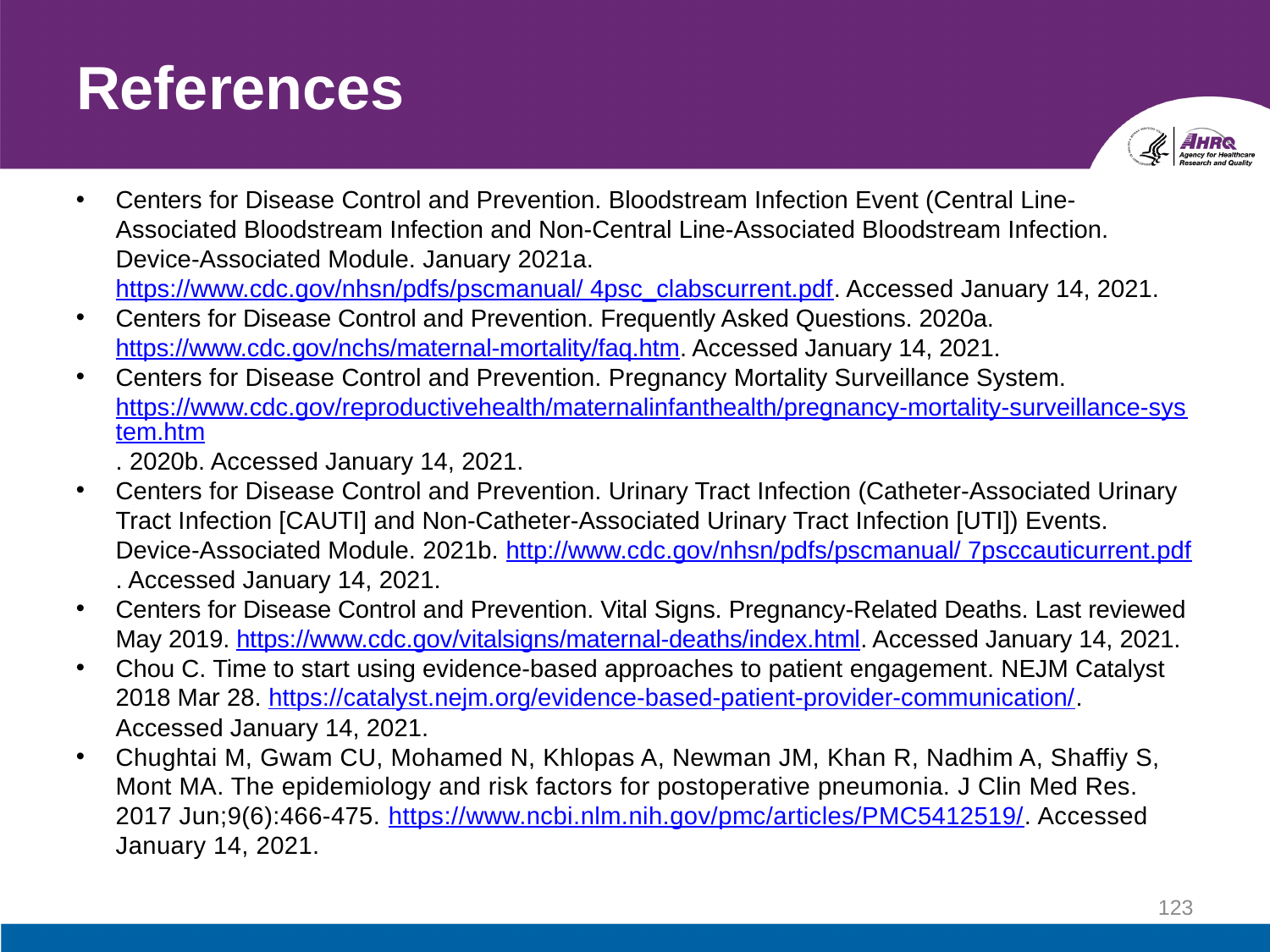

# References

Centers for Disease Control and Prevention. Bloodstream Infection Event (Central Line-Associated Bloodstream Infection and Non-Central Line-Associated Bloodstream Infection. Device-Associated Module. January 2021a. https://www.cdc.gov/nhsn/pdfs/pscmanual/ 4psc_clabscurrent.pdf. Accessed January 14, 2021.
Centers for Disease Control and Prevention. Frequently Asked Questions. 2020a. https://www.cdc.gov/nchs/maternal-mortality/faq.htm. Accessed January 14, 2021.
Centers for Disease Control and Prevention. Pregnancy Mortality Surveillance System. https://www.cdc.gov/reproductivehealth/maternalinfanthealth/pregnancy-mortality-surveillance-system.htm. 2020b. Accessed January 14, 2021.
Centers for Disease Control and Prevention. Urinary Tract Infection (Catheter-Associated Urinary Tract Infection [CAUTI] and Non-Catheter-Associated Urinary Tract Infection [UTI]) Events. Device-Associated Module. 2021b. http://www.cdc.gov/nhsn/pdfs/pscmanual/ 7psccauticurrent.pdf. Accessed January 14, 2021.
Centers for Disease Control and Prevention. Vital Signs. Pregnancy-Related Deaths. Last reviewed May 2019. https://www.cdc.gov/vitalsigns/maternal-deaths/index.html. Accessed January 14, 2021.
Chou C. Time to start using evidence-based approaches to patient engagement. NEJM Catalyst 2018 Mar 28. https://catalyst.nejm.org/evidence-based-patient-provider-communication/. Accessed January 14, 2021.
Chughtai M, Gwam CU, Mohamed N, Khlopas A, Newman JM, Khan R, Nadhim A, Shaffiy S, Mont MA. The epidemiology and risk factors for postoperative pneumonia. J Clin Med Res. 2017 Jun;9(6):466-475. https://www.ncbi.nlm.nih.gov/pmc/articles/PMC5412519/. Accessed January 14, 2021.
123